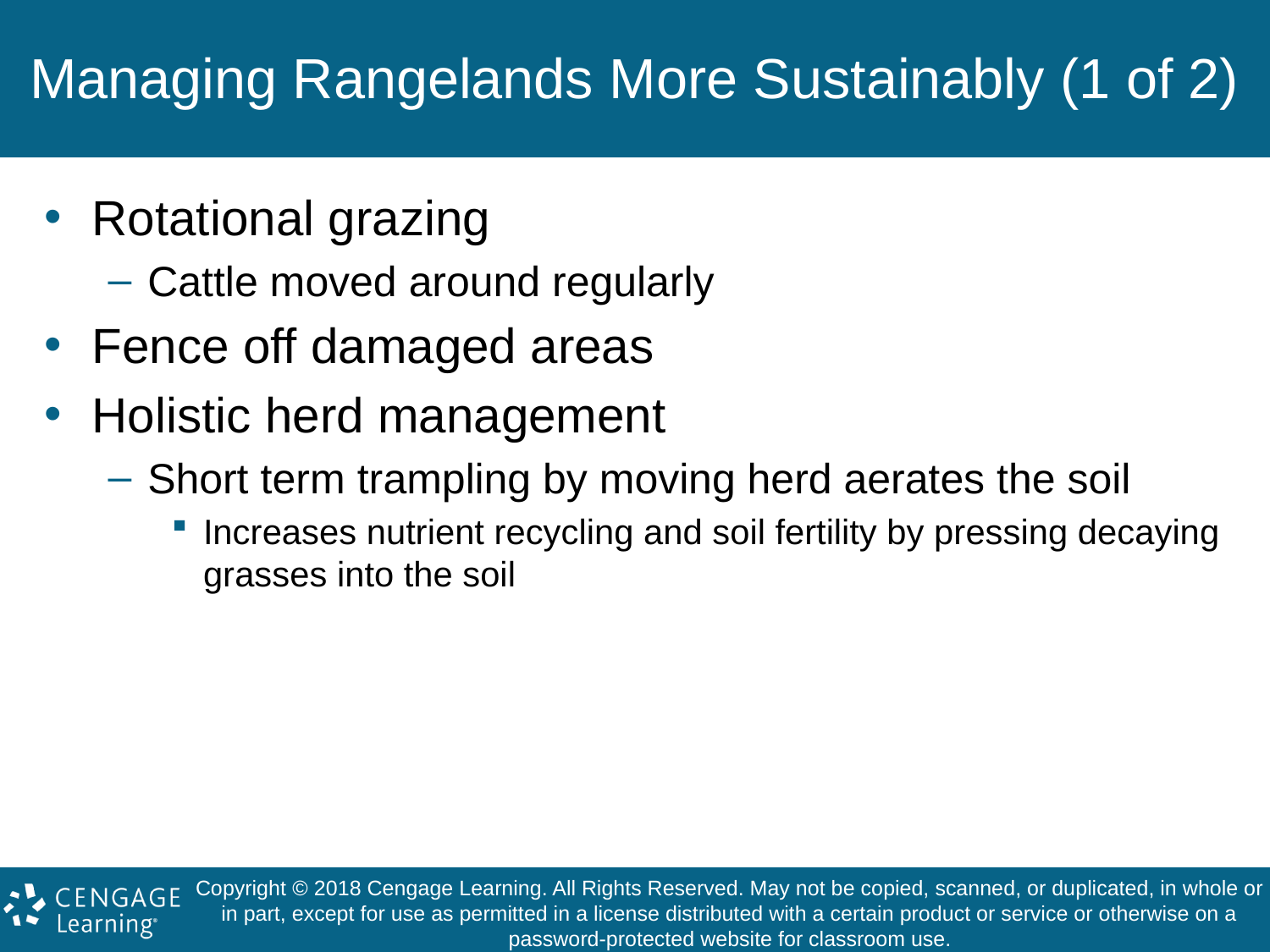

# Managing Rangelands More Sustainably (1 of 2)
Rotational grazing
Cattle moved around regularly
Fence off damaged areas
Holistic herd management
Short term trampling by moving herd aerates the soil
Increases nutrient recycling and soil fertility by pressing decaying grasses into the soil